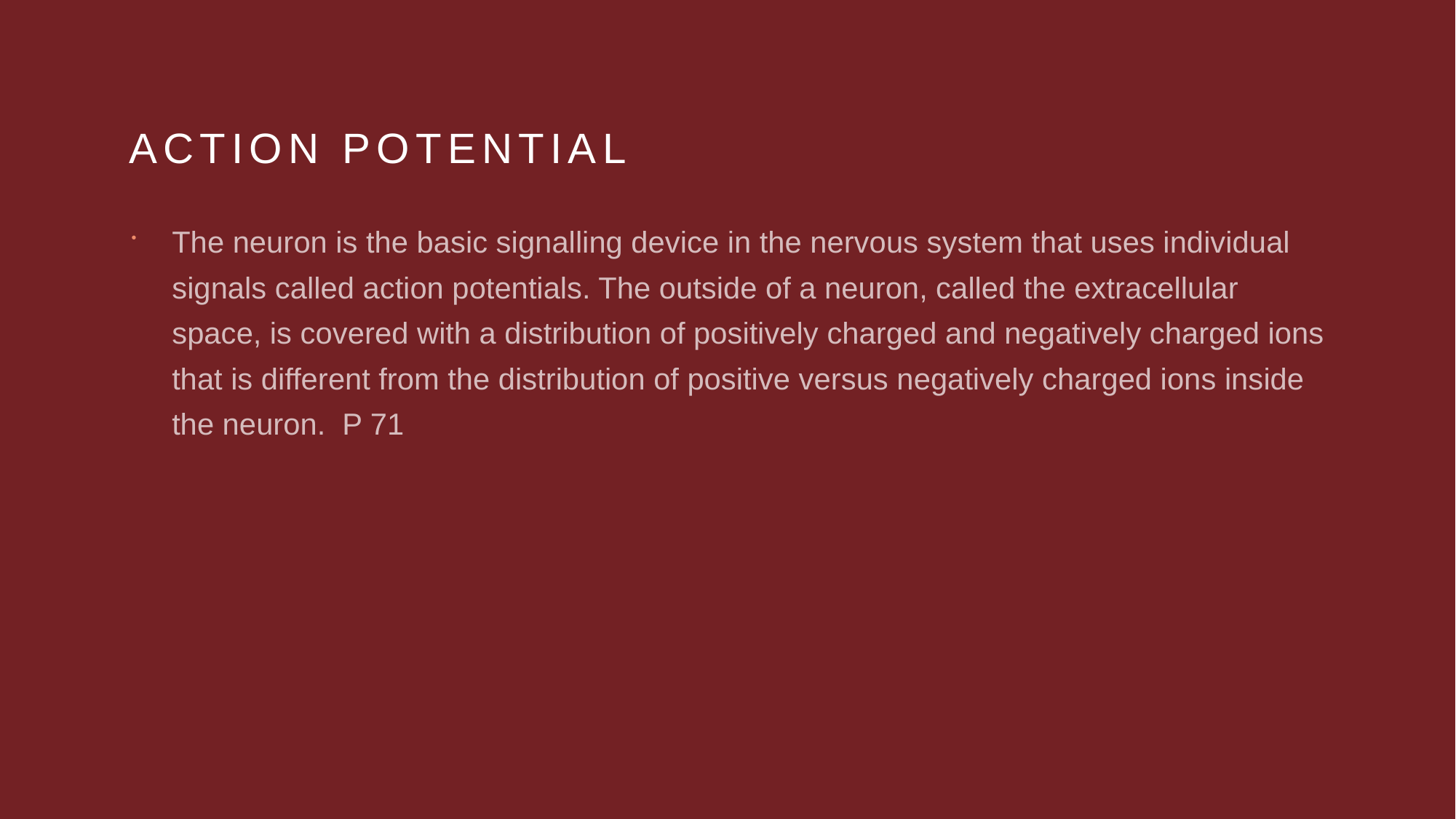

# Action Potential
The neuron is the basic signalling device in the nervous system that uses individual signals called action potentials. The outside of a neuron, called the extracellular space, is covered with a distribution of positively charged and negatively charged ions that is different from the distribution of positive versus negatively charged ions inside the neuron.  P 71